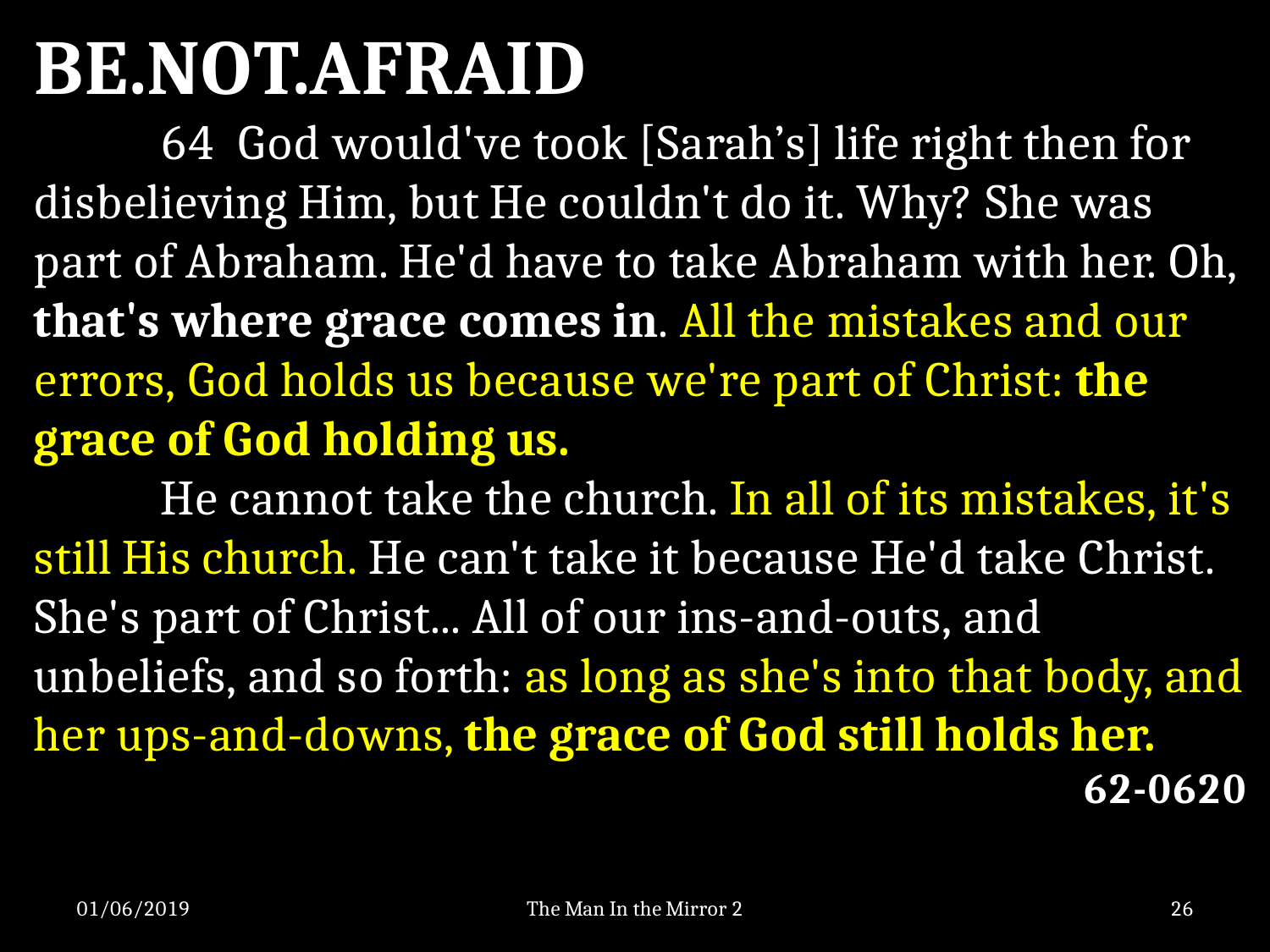

BE.NOT.AFRAID
	64  God would've took [Sarah’s] life right then for disbelieving Him, but He couldn't do it. Why? She was part of Abraham. He'd have to take Abraham with her. Oh, that's where grace comes in. All the mistakes and our errors, God holds us because we're part of Christ: the grace of God holding us.
	He cannot take the church. In all of its mistakes, it's still His church. He can't take it because He'd take Christ. She's part of Christ... All of our ins-and-outs, and unbeliefs, and so forth: as long as she's into that body, and her ups-and-downs, the grace of God still holds her.
62-0620

01/06/2019
The Man In the Mirror 2
26